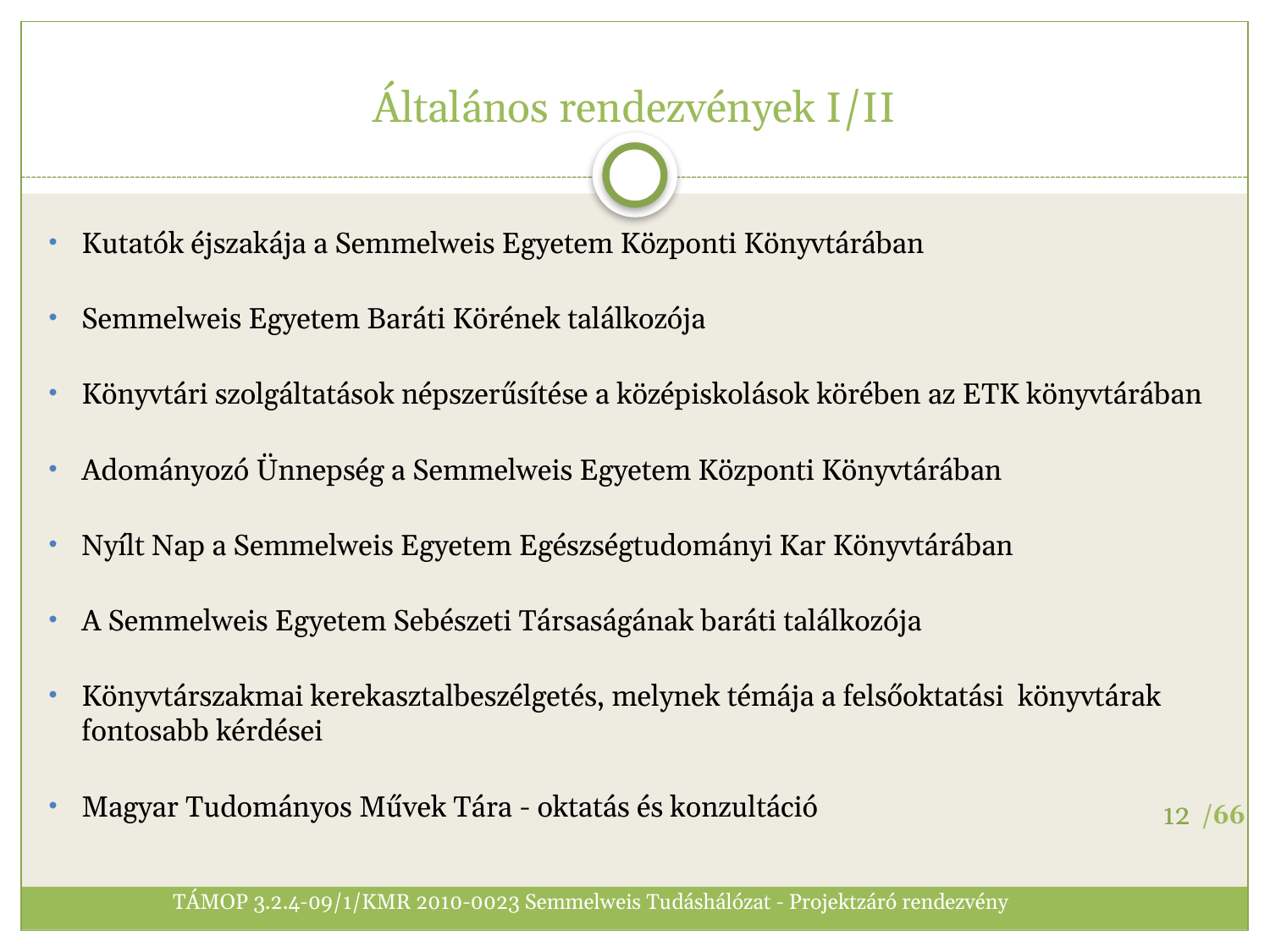

# Általános rendezvények I/II
Kutatók éjszakája a Semmelweis Egyetem Központi Könyvtárában
Semmelweis Egyetem Baráti Körének találkozója
Könyvtári szolgáltatások népszerűsítése a középiskolások körében az ETK könyvtárában
Adományozó Ünnepség a Semmelweis Egyetem Központi Könyvtárában
Nyílt Nap a Semmelweis Egyetem Egészségtudományi Kar Könyvtárában
A Semmelweis Egyetem Sebészeti Társaságának baráti találkozója
Könyvtárszakmai kerekasztalbeszélgetés, melynek témája a felsőoktatási  könyvtárak fontosabb kérdései
Magyar Tudományos Művek Tára - oktatás és konzultáció
12
TÁMOP 3.2.4-09/1/KMR 2010-0023 Semmelweis Tudáshálózat - Projektzáró rendezvény